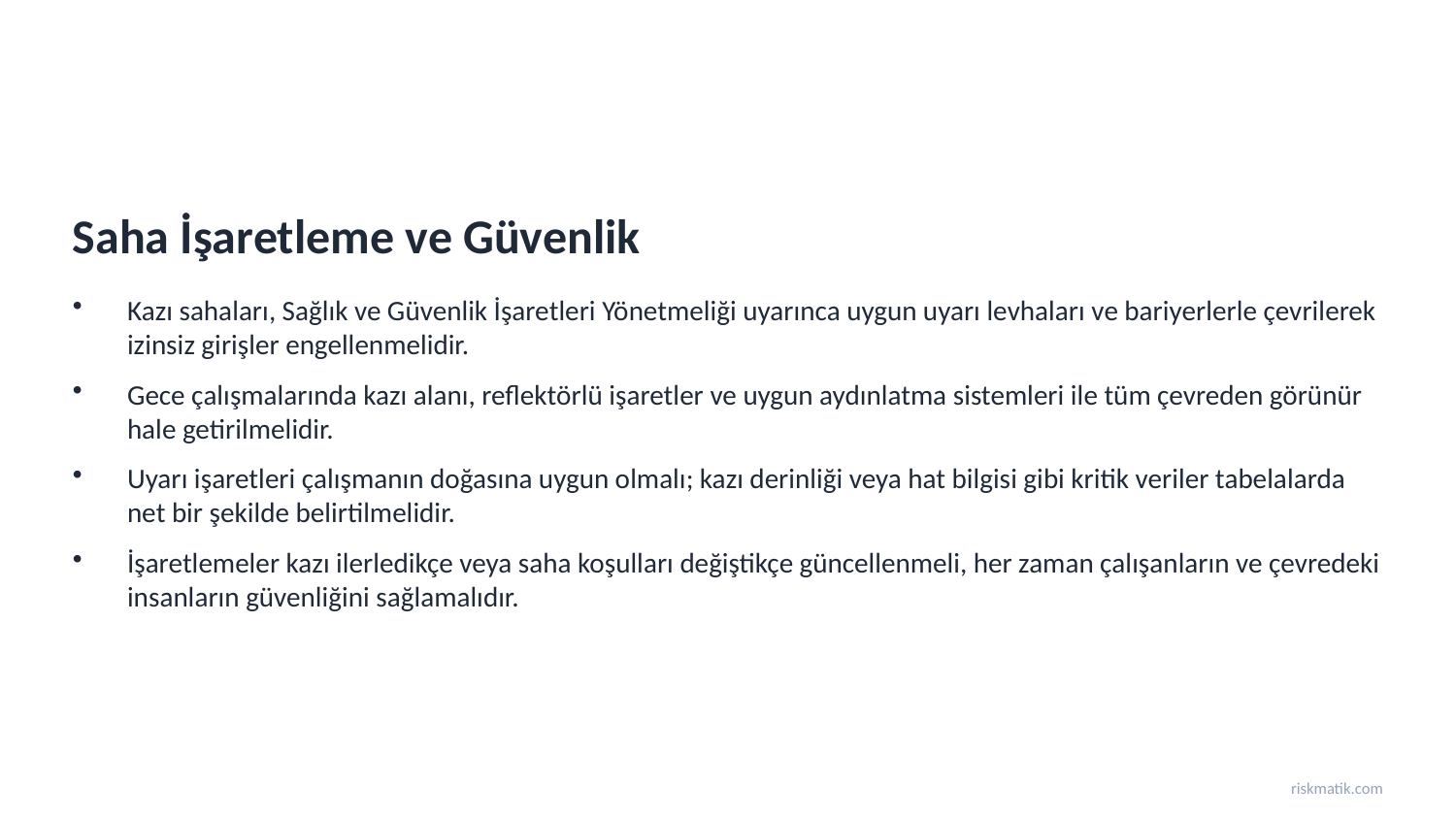

Saha İşaretleme ve Güvenlik
Kazı sahaları, Sağlık ve Güvenlik İşaretleri Yönetmeliği uyarınca uygun uyarı levhaları ve bariyerlerle çevrilerek izinsiz girişler engellenmelidir.
Gece çalışmalarında kazı alanı, reflektörlü işaretler ve uygun aydınlatma sistemleri ile tüm çevreden görünür hale getirilmelidir.
Uyarı işaretleri çalışmanın doğasına uygun olmalı; kazı derinliği veya hat bilgisi gibi kritik veriler tabelalarda net bir şekilde belirtilmelidir.
İşaretlemeler kazı ilerledikçe veya saha koşulları değiştikçe güncellenmeli, her zaman çalışanların ve çevredeki insanların güvenliğini sağlamalıdır.
riskmatik.com